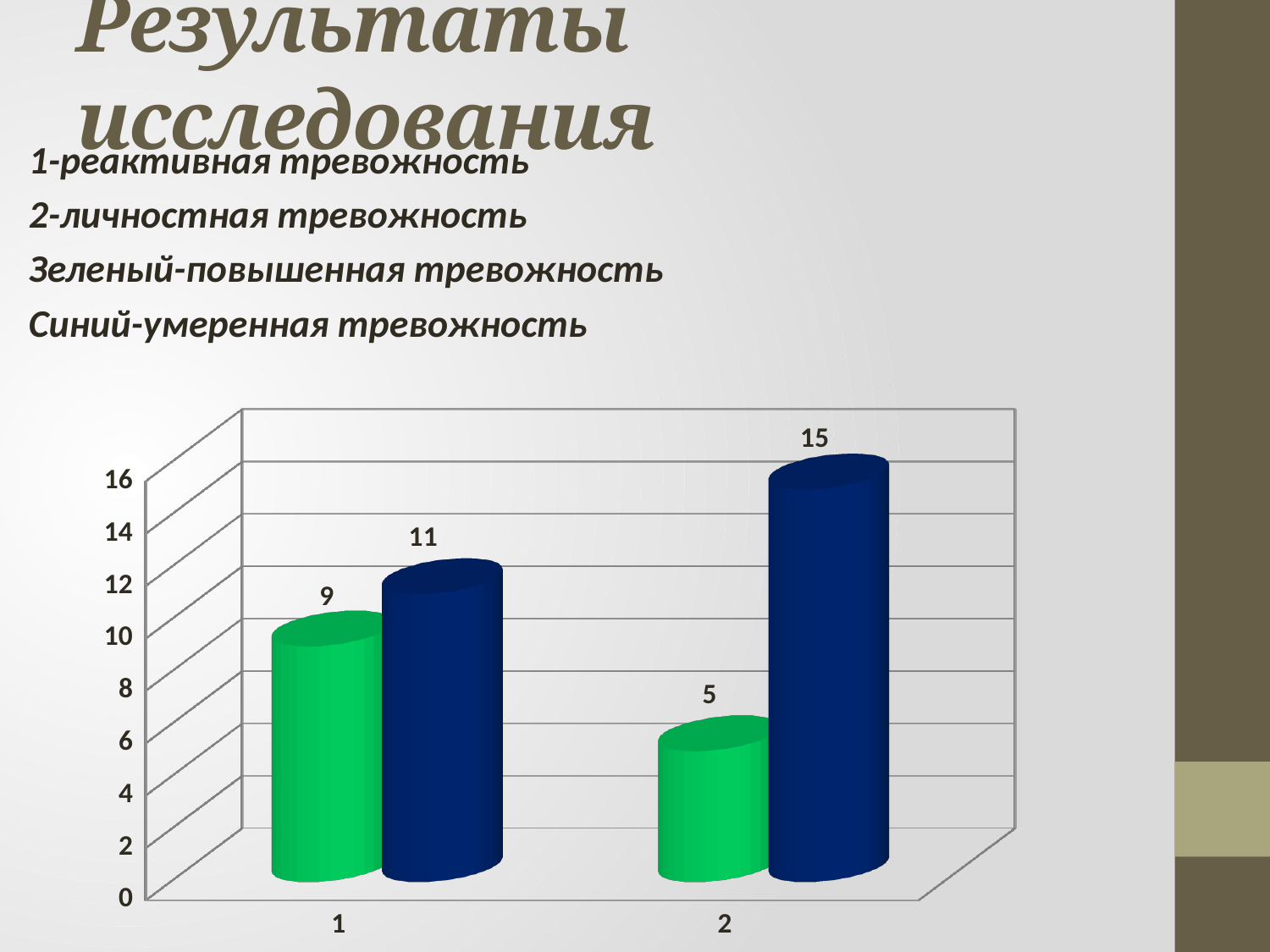

# Результаты исследования
1-реактивная тревожность
2-личностная тревожность
Зеленый-повышенная тревожность
Синий-умеренная тревожность

[unsupported chart]